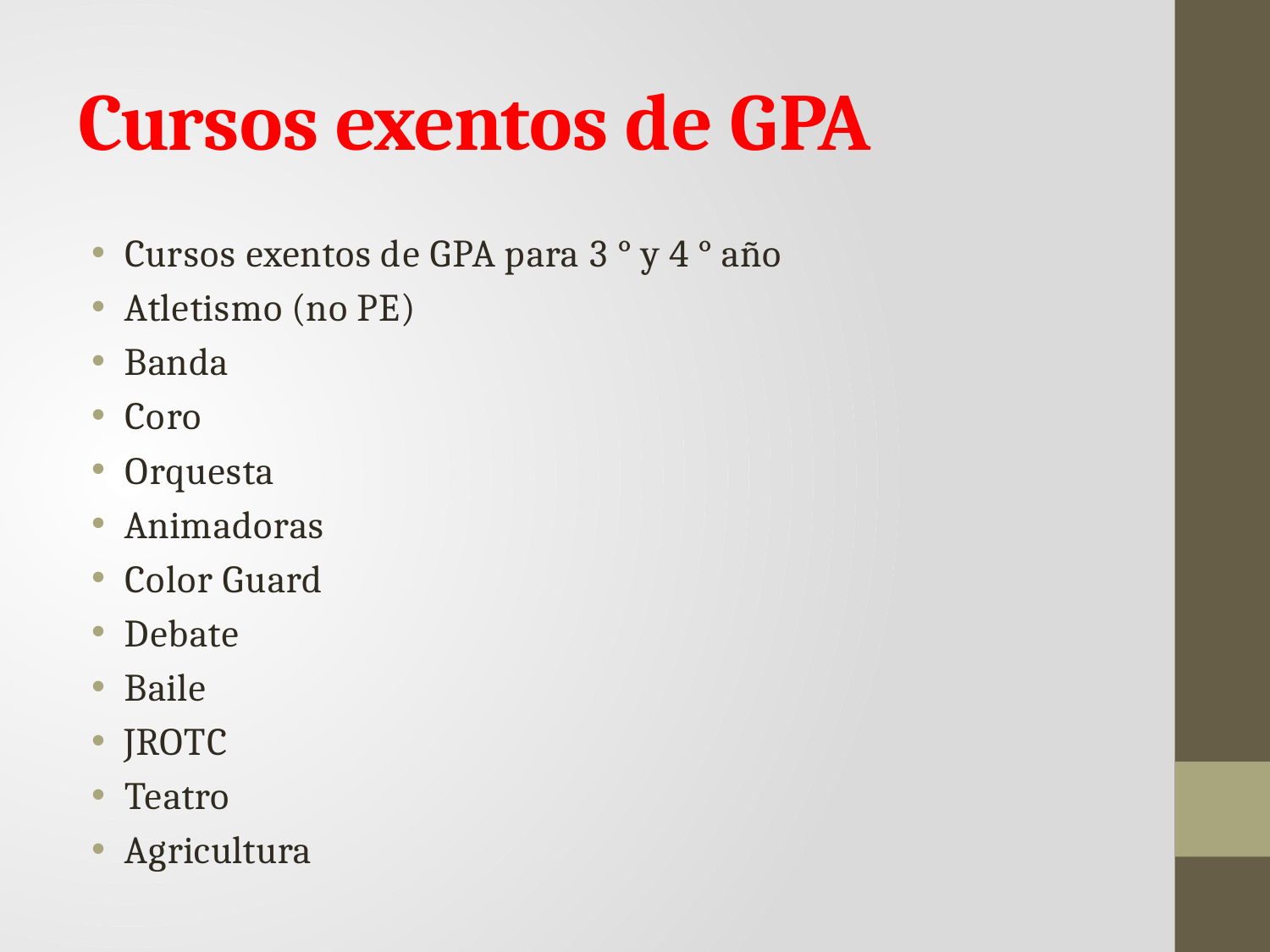

# Cursos exentos de GPA
Cursos exentos de GPA para 3 ° y 4 ° año
Atletismo (no PE)
Banda
Coro
Orquesta
Animadoras
Color Guard
Debate
Baile
JROTC
Teatro
Agricultura